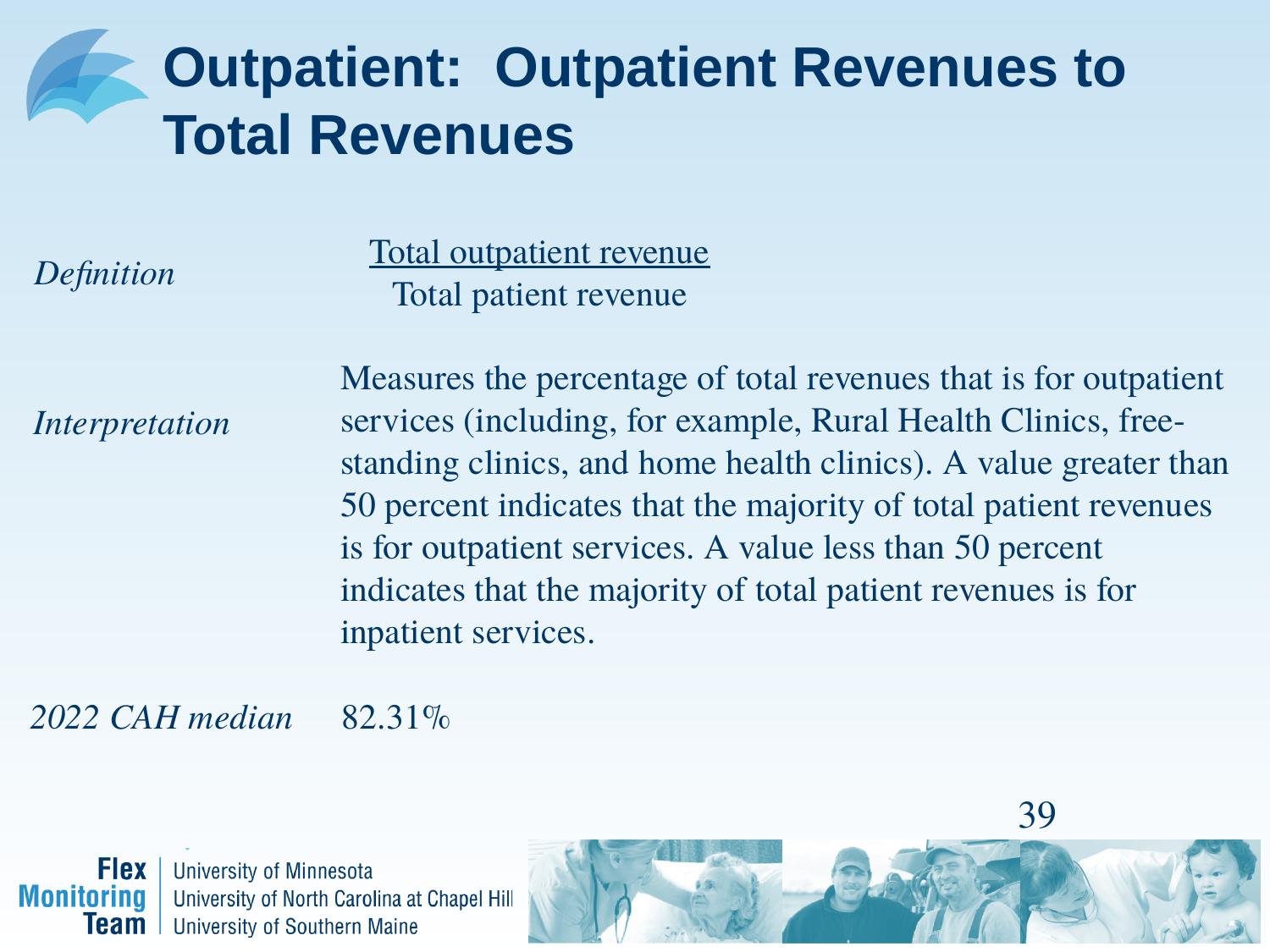

# Outpatient:  Outpatient Revenues to Total Revenues
Total outpatient revenue
Total patient revenue
Definition
Measures the percentage of total revenues that is for outpatient services (including, for example, Rural Health Clinics, free-standing clinics, and home health clinics). A value greater than 50 percent indicates that the majority of total patient revenues is for outpatient services. A value less than 50 percent indicates that the majority of total patient revenues is for inpatient services.
Interpretation
2022 CAH median
82.31%
39